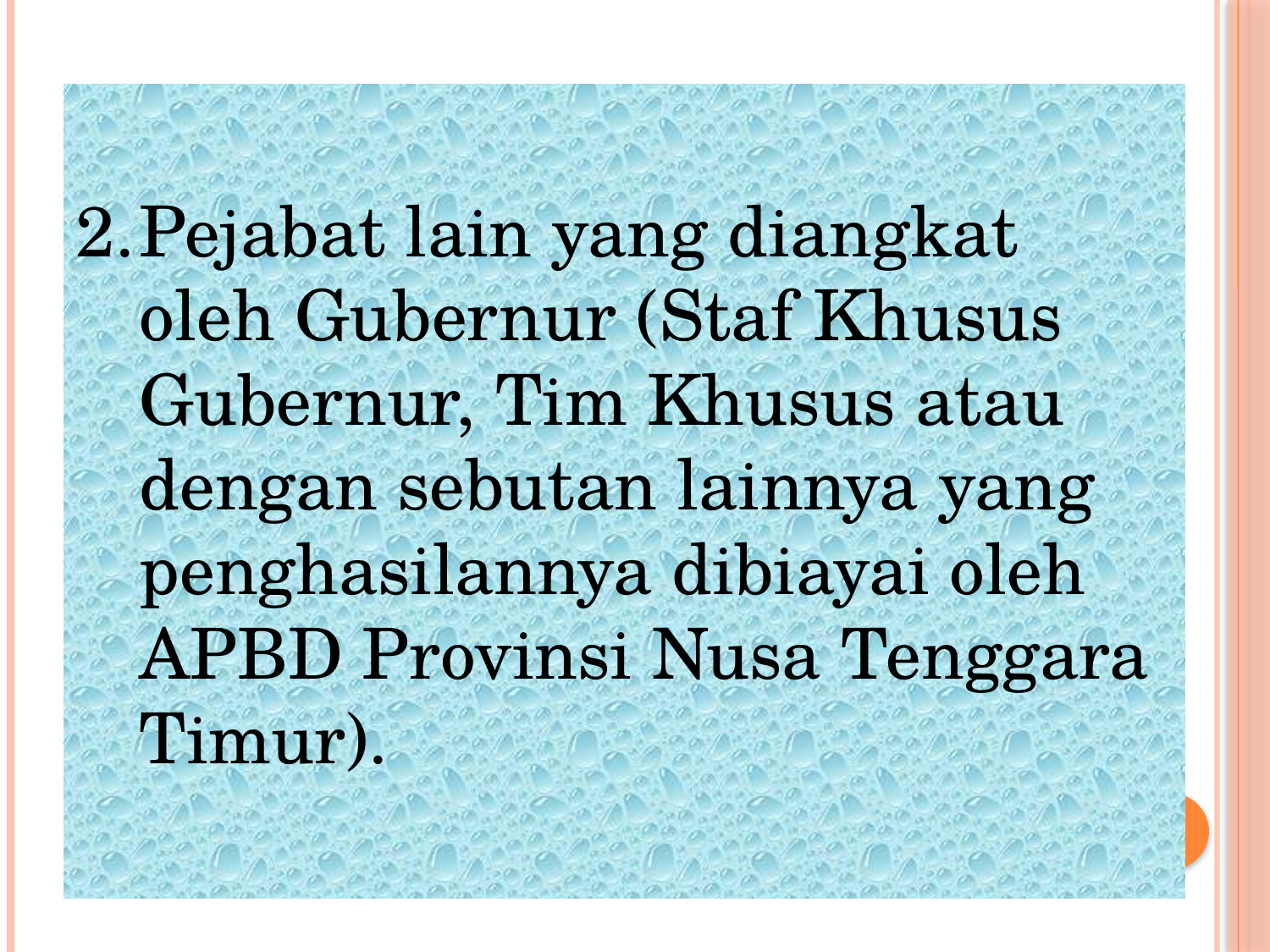

Pejabat lain yang diangkat oleh Gubernur (Staf Khusus Gubernur, Tim Khusus atau dengan sebutan lainnya yang penghasilannya dibiayai oleh APBD Provinsi Nusa Tenggara Timur).